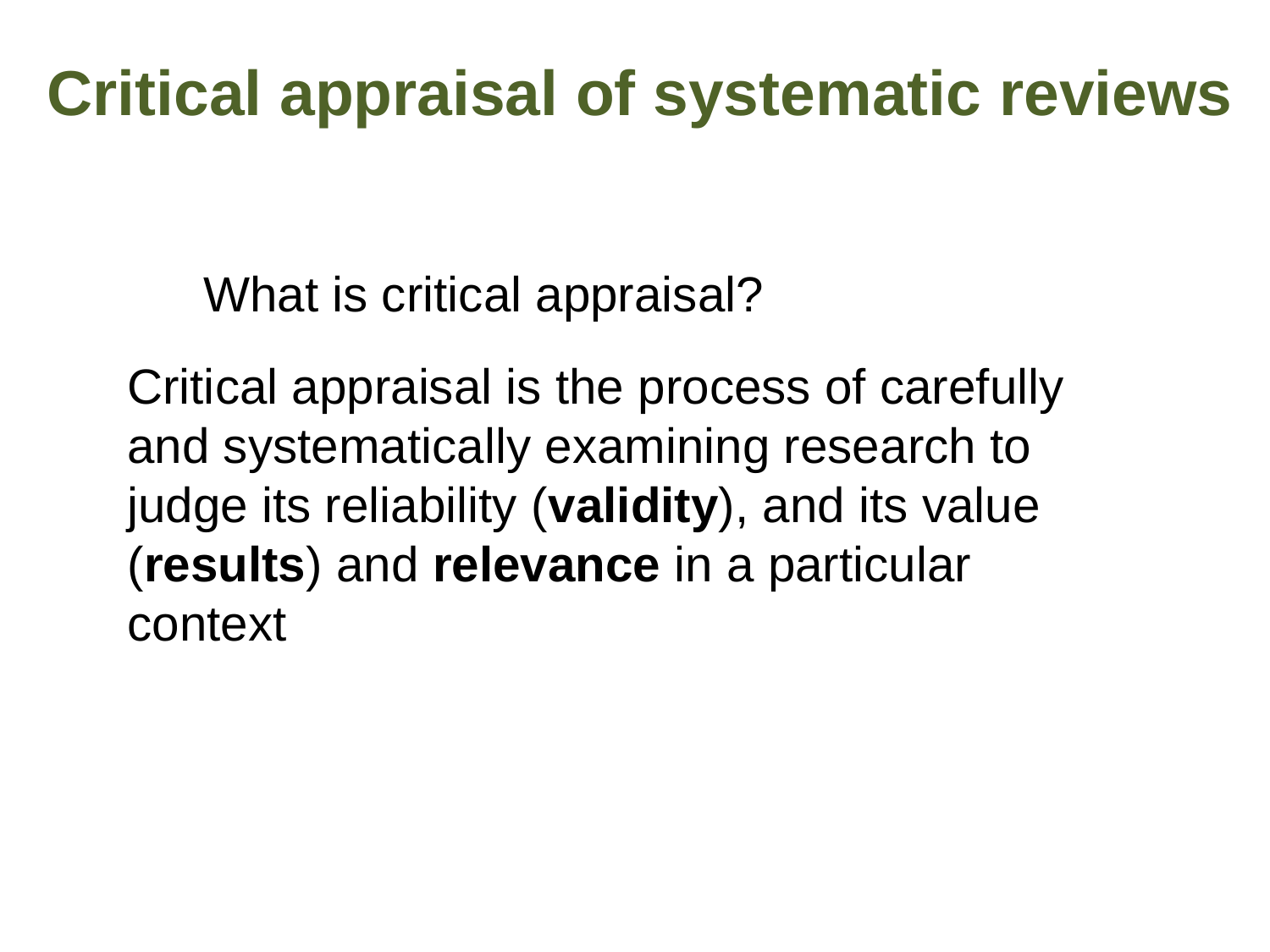

Critical appraisal of systematic reviews
What is critical appraisal?
Critical appraisal is the process of carefully and systematically examining research to judge its reliability (validity), and its value (results) and relevance in a particular context